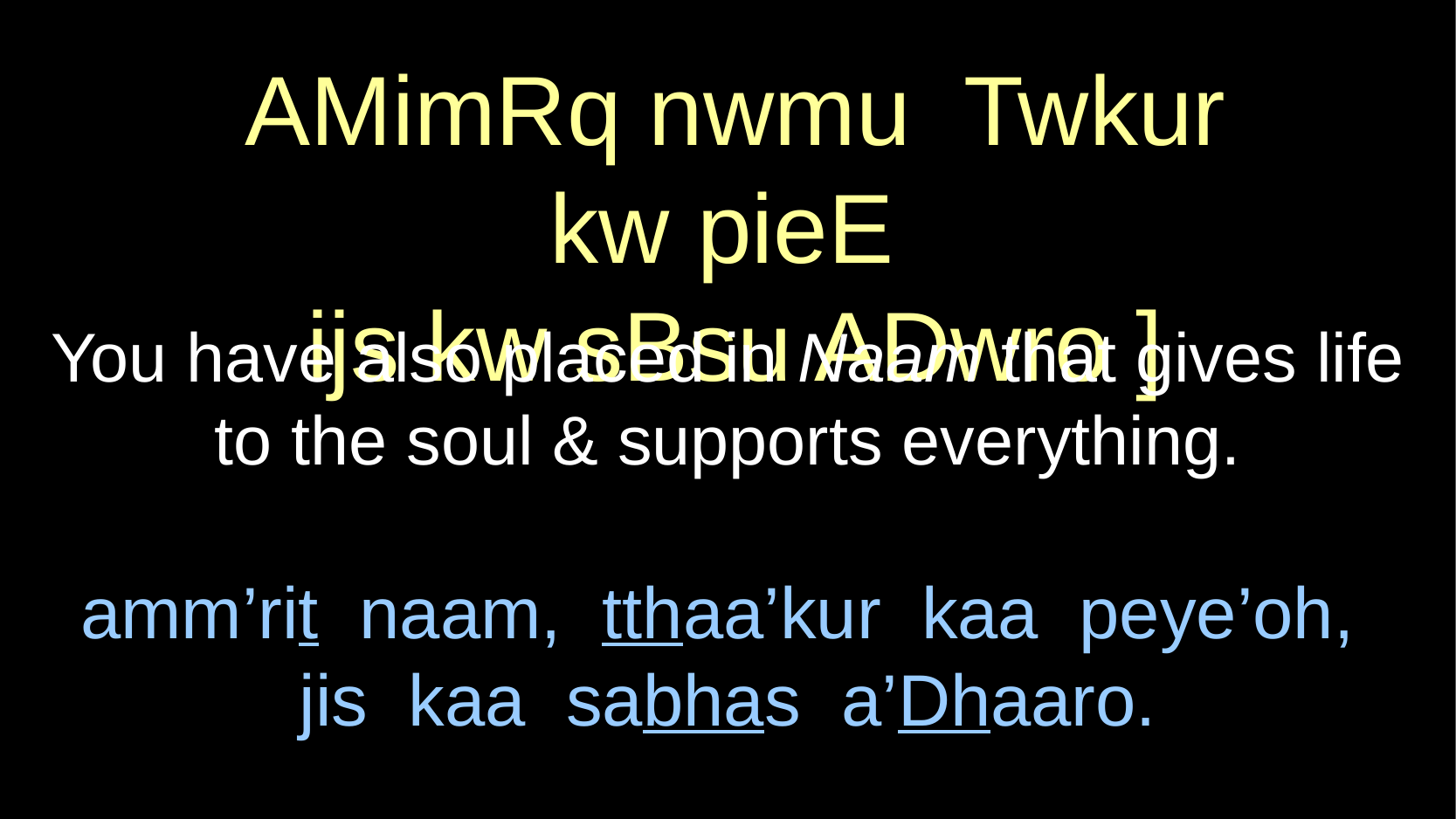

AMimRq nwmu  Twkur kw pieE
ijs kw sBsu ADwro ]
You have also placed in Naam that gives life to the soul & supports everything.
# amm’rit  naam,  tthaa’kur  kaa  peye’oh, jis  kaa  sabhas  a’Dhaaro.